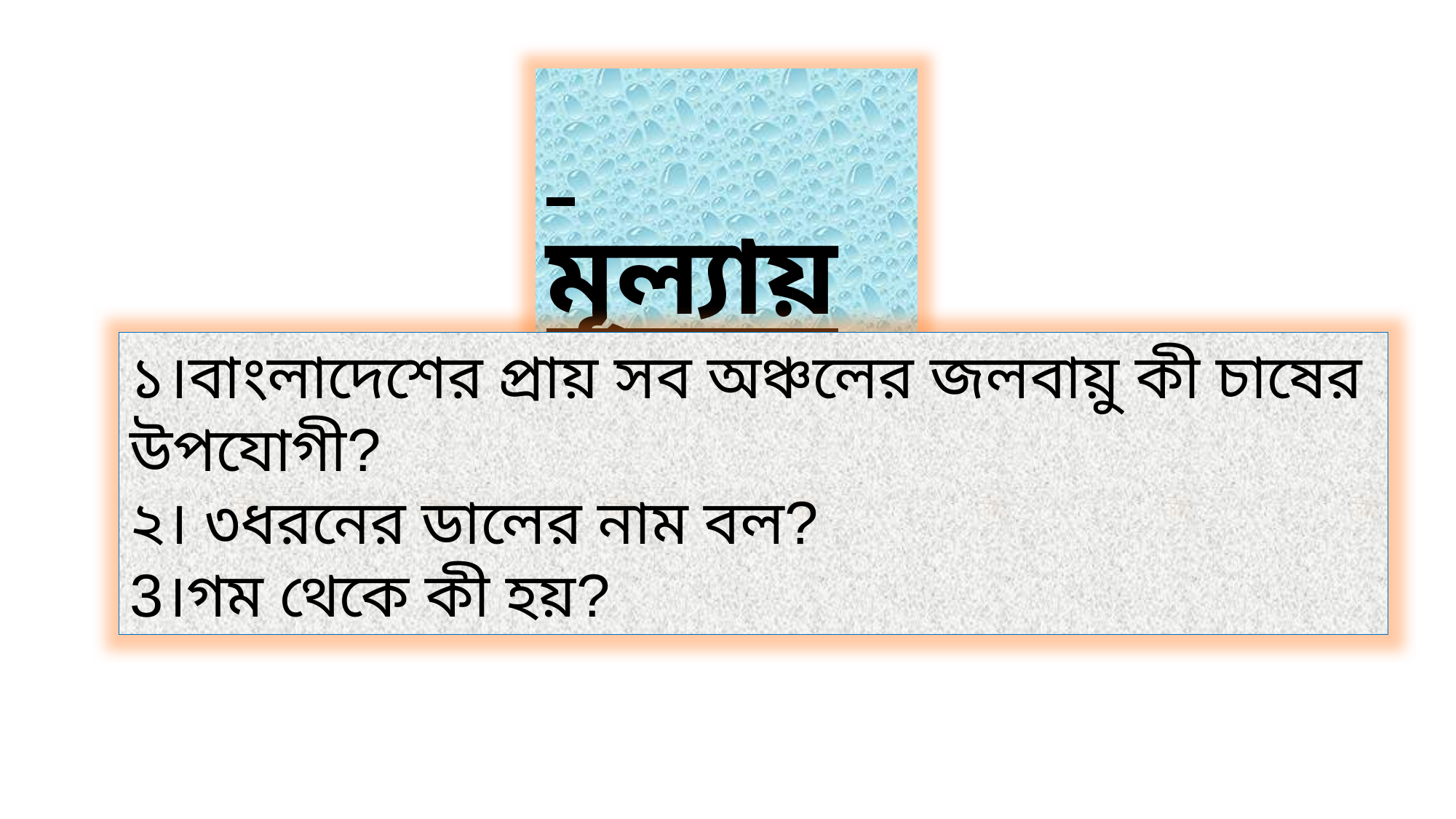

মূল্যায়ন
১।বাংলাদেশের প্রায় সব অঞ্চলের জলবায়ু কী চাষের উপযোগী?
২। ৩ধরনের ডালের নাম বল?
3।গম থেকে কী হয়?